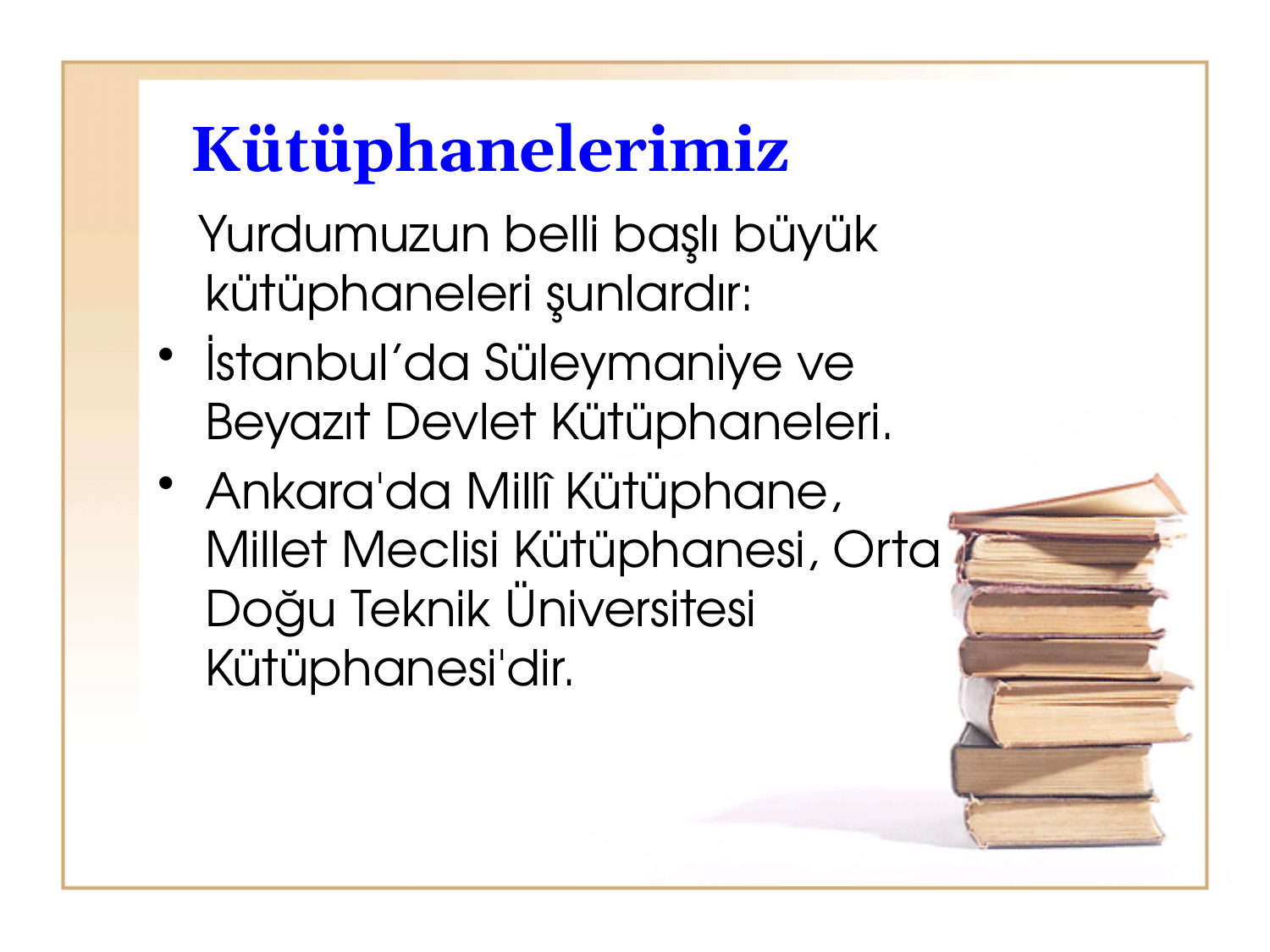

# Kütüphanelerimiz
   Yurdumuzun belli başlı büyük kütüphaneleri şunlardır:
İstanbul’da Süleymaniye ve Beyazıt Devlet Kütüphaneleri.
Ankara'da Millî Kütüphane, Millet Meclisi Kütüphanesi, Orta Doğu Teknik Üniversitesi Kütüphanesi'dir.